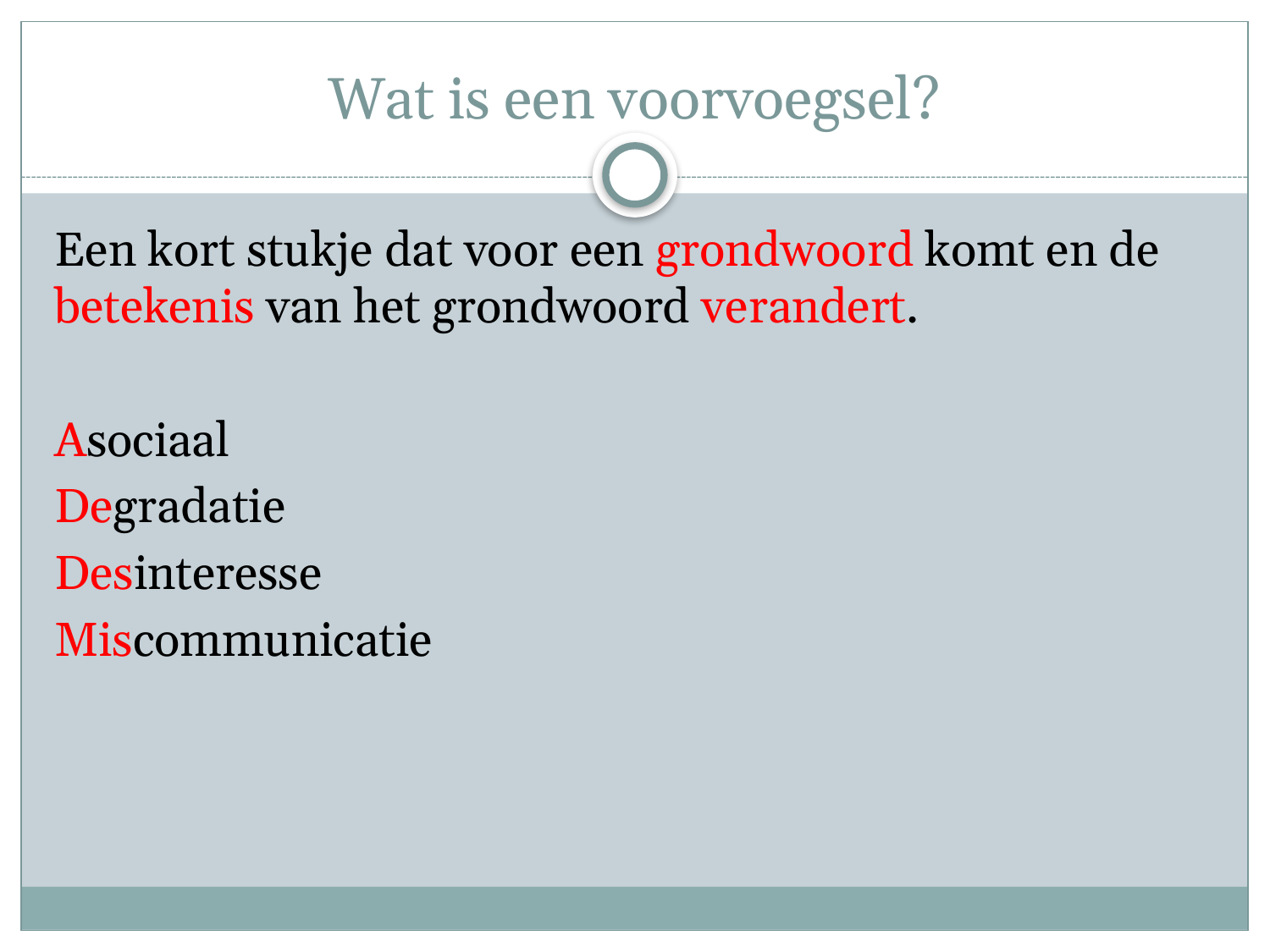

# Wat is een voorvoegsel?
Een kort stukje dat voor een grondwoord komt en de betekenis van het grondwoord verandert.

Asociaal
Degradatie
Desinteresse
Miscommunicatie